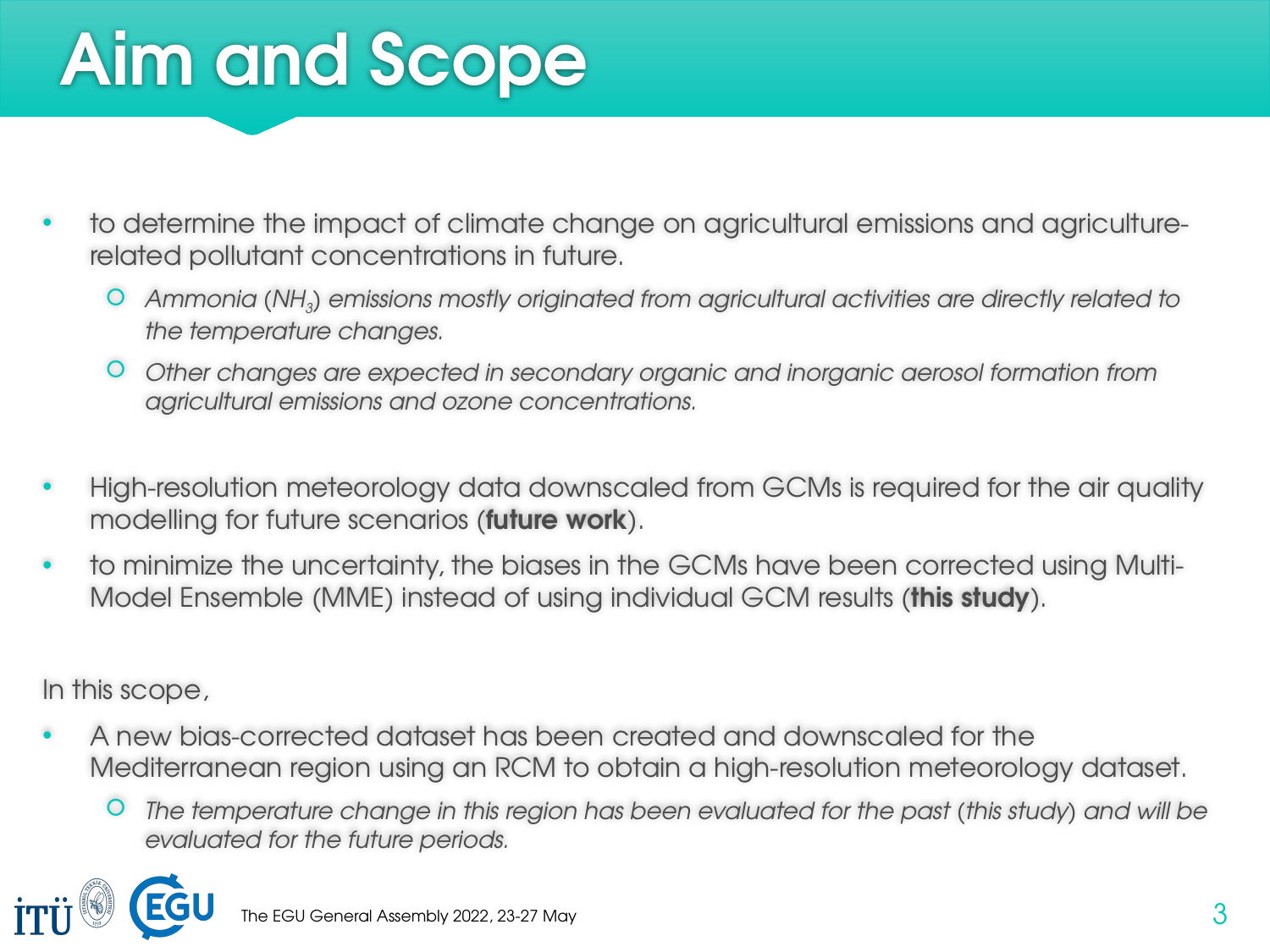

# Aim and Scope

to determine the impact of climate change on agricultural emissions and agriculture-related pollutant concentrations in future.
Ammonia (NH3) emissions mostly originated from agricultural activities are directly related to the temperature changes.
Other changes are expected in secondary organic and inorganic aerosol formation from agricultural emissions and ozone concentrations.

High-resolution meteorology data downscaled from GCMs is required for the air quality modelling for future scenarios (future work).
to minimize the uncertainty, the biases in the GCMs have been corrected using Multi-Model Ensemble (MME) instead of using individual GCM results (this study).

In this scope,
A new bias-corrected dataset has been created and downscaled for the Mediterranean region using an RCM to obtain a high-resolution meteorology dataset.
The temperature change in this region has been evaluated for the past (this study) and will be evaluated for the future periods.

3
The EGU General Assembly 2022, 23-27 May